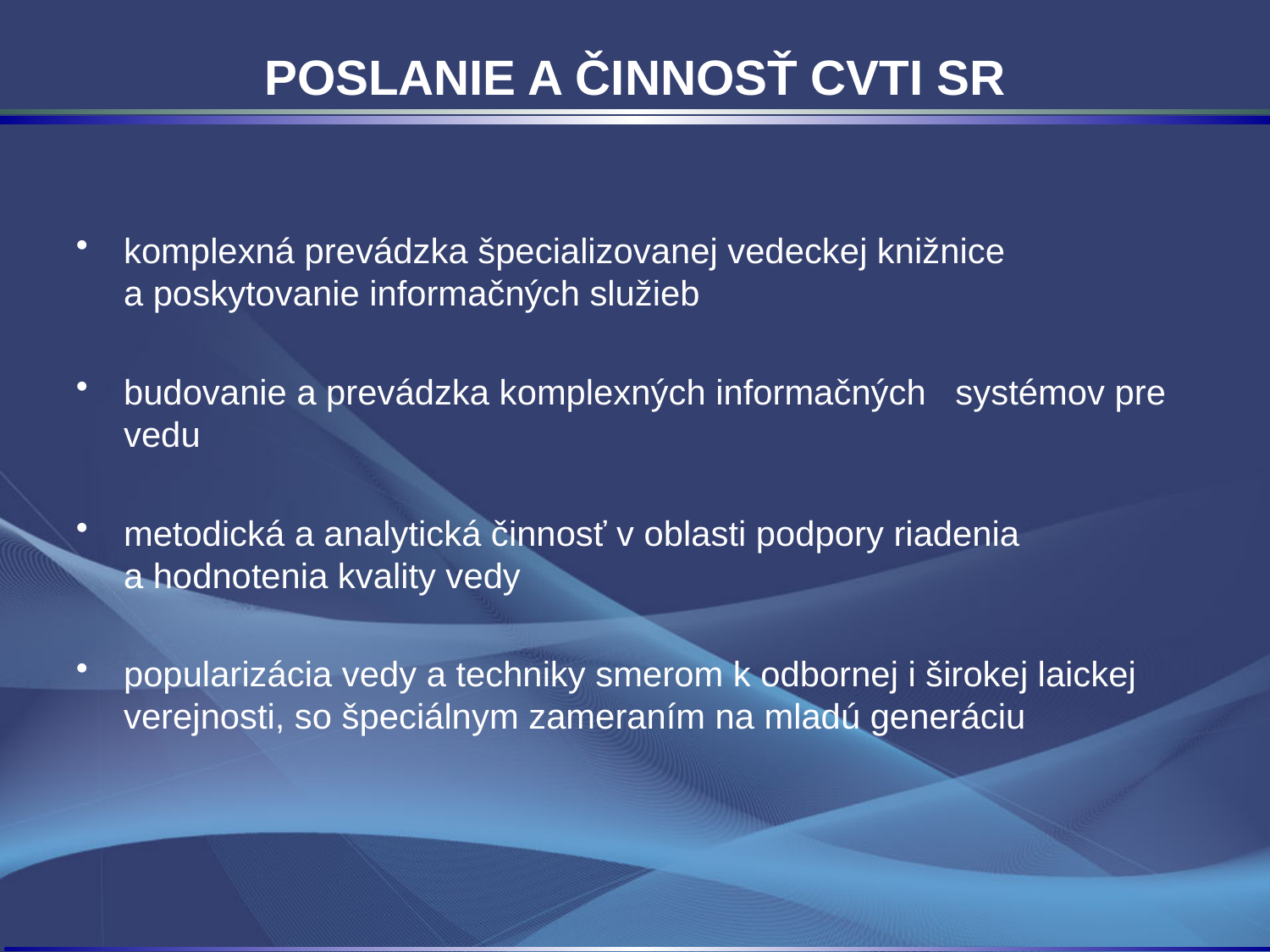

POSLANIE A ČINNOSŤ CVTI SR

komplexná prevádzka špecializovanej vedeckej knižnice a poskytovanie informačných služieb

budovanie a prevádzka komplexných informačných   systémov pre vedu

metodická a analytická činnosť v oblasti podpory riadenia a hodnotenia kvality vedy

popularizácia vedy a techniky smerom k odbornej i širokej laickej verejnosti, so špeciálnym zameraním na mladú generáciu